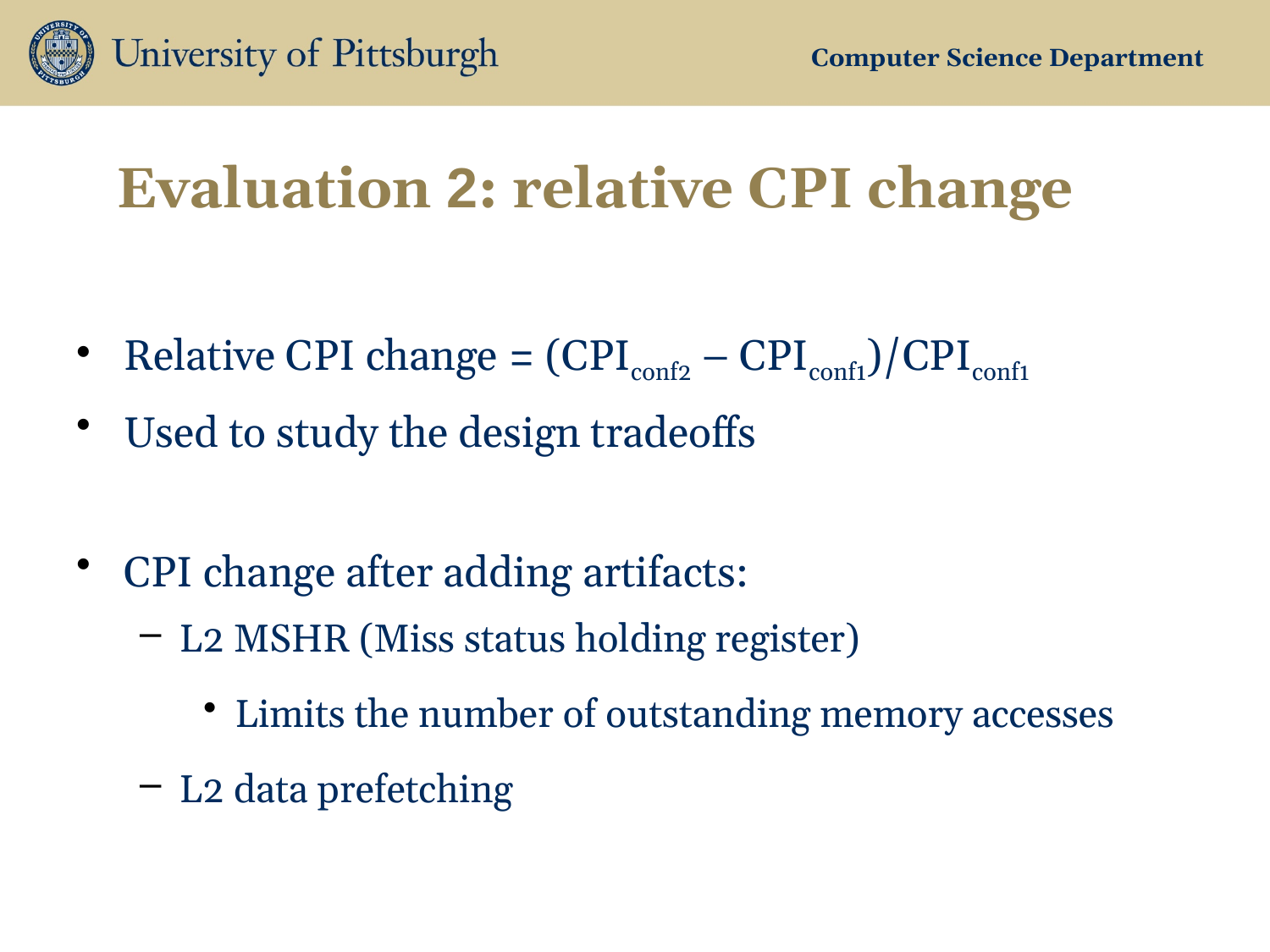

# Evaluation 2: relative CPI change

Relative CPI change = (CPIconf2 – CPIconf1)/CPIconf1
Used to study the design tradeoffs

CPI change after adding artifacts:
L2 MSHR (Miss status holding register)
Limits the number of outstanding memory accesses
L2 data prefetching